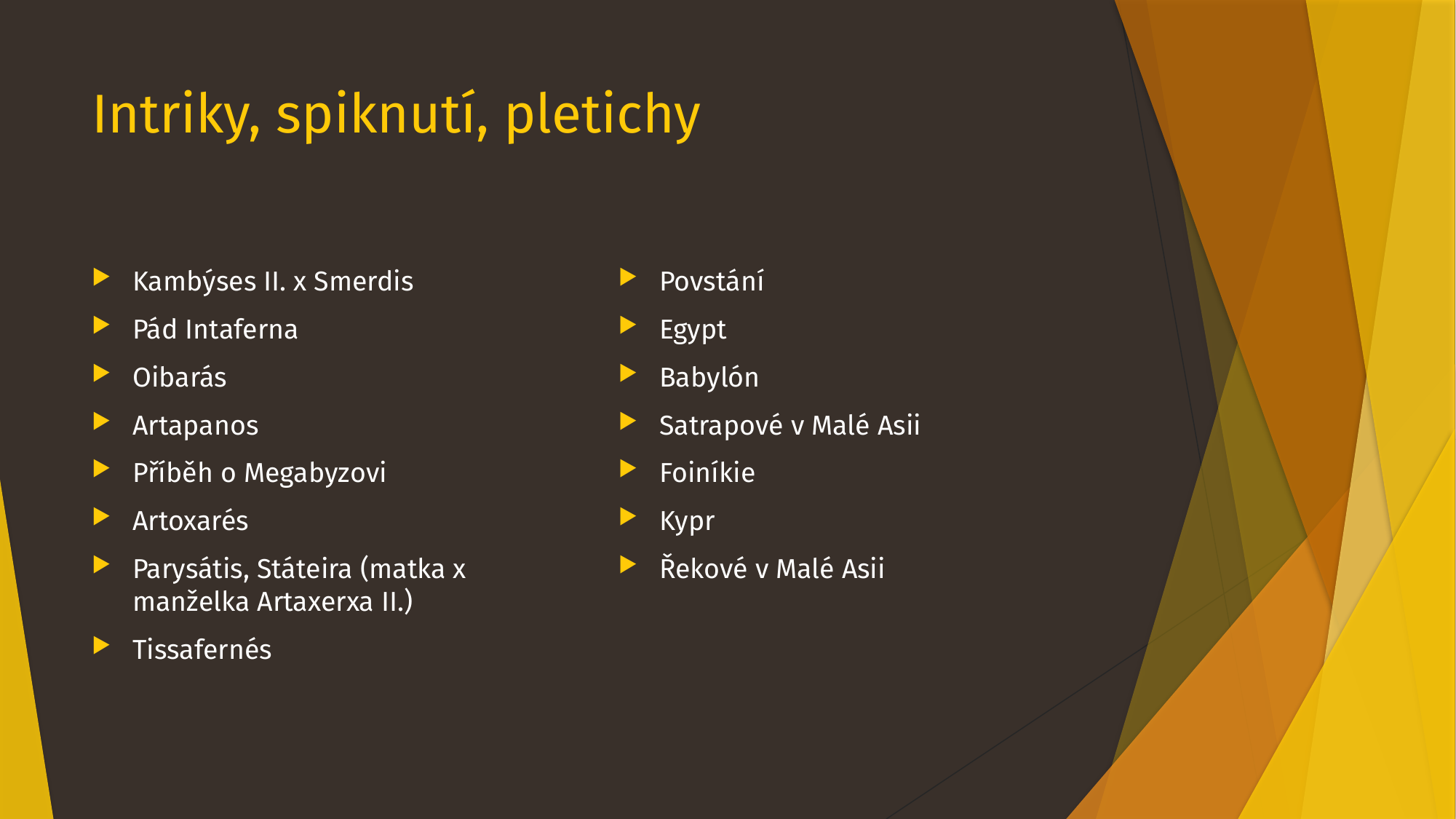

# Intriky, spiknutí, pletichy
Kambýses II. x Smerdis
Pád Intaferna
Oibarás
Artapanos
Příběh o Megabyzovi
Artoxarés
Parysátis, Státeira (matka x manželka Artaxerxa II.)
Tissafernés
Povstání
Egypt
Babylón
Satrapové v Malé Asii
Foiníkie
Kypr
Řekové v Malé Asii